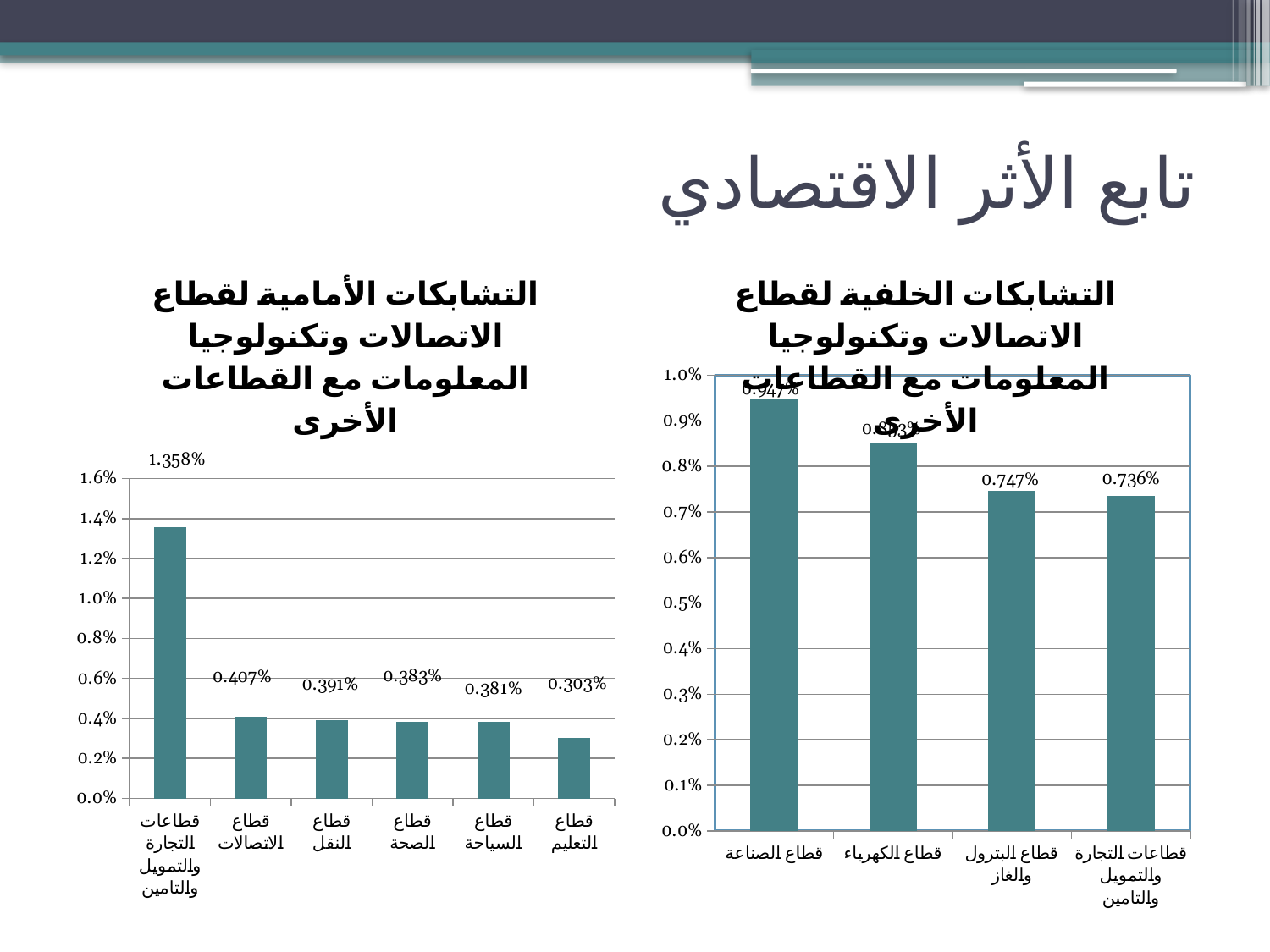

# تابع الأثر الاقتصادي

### Chart: التشابكات الأمامية لقطاع الاتصالات وتكنولوجيا المعلومات مع القطاعات الأخرى

| Category |  |
|---|---|
| قطاعات التجارة والتمويل والتامين | 0.013580000000000012 |
| قطاع الاتصالات | 0.00407 |
| قطاع النقل | 0.003910000000000001 |
| قطاع الصحة | 0.00383 |
| قطاع السياحة | 0.003810000000000002 |
| قطاع التعليم | 0.00303 |

### Chart: التشابكات الخلفية لقطاع الاتصالات وتكنولوجيا المعلومات مع القطاعات الأخرى

| Category |  |
|---|---|
| قطاع الصناعة | 0.009470000000000015 |
| قطاع الكهرباء | 0.008530000000000005 |
| قطاع البترول والغاز | 0.007470000000000009 |
| قطاعات التجارة والتمويل والتامين | 0.0073600000000000046 |